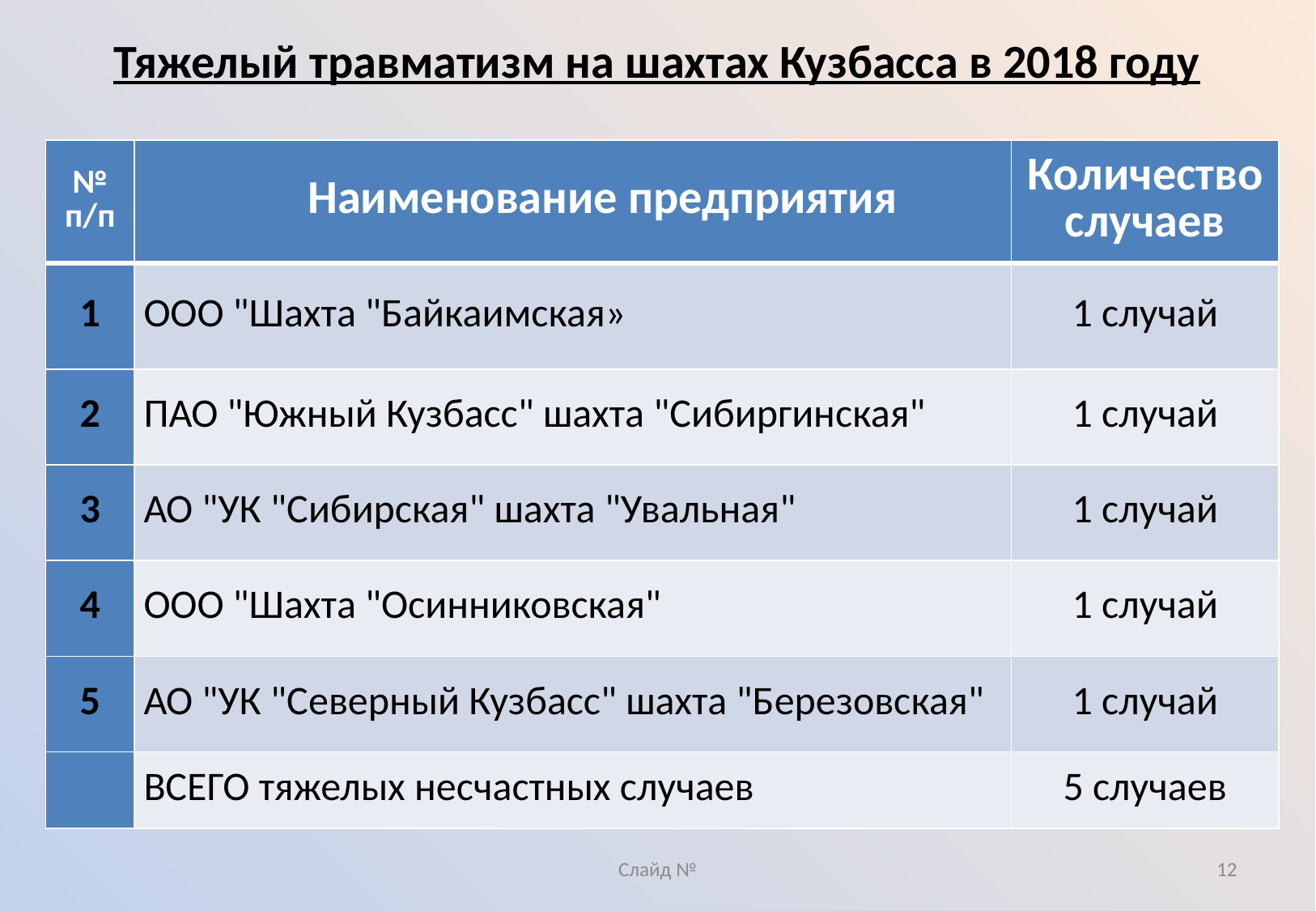

# Тяжелый травматизм на шахтах Кузбасса в 2018 году
| № п/п | Наименование предприятия | Количество случаев |
| --- | --- | --- |
| 1 | ООО "Шахта "Байкаимская» | 1 случай |
| 2 | ПАО "Южный Кузбасс" шахта "Сибиргинская" | 1 случай |
| 3 | АО "УК "Сибирская" шахта "Увальная" | 1 случай |
| 4 | ООО "Шахта "Осинниковская" | 1 случай |
| 5 | АО "УК "Северный Кузбасс" шахта "Березовская" | 1 случай |
|  | ВСЕГО тяжелых несчастных случаев | 5 случаев |
Слайд №
12